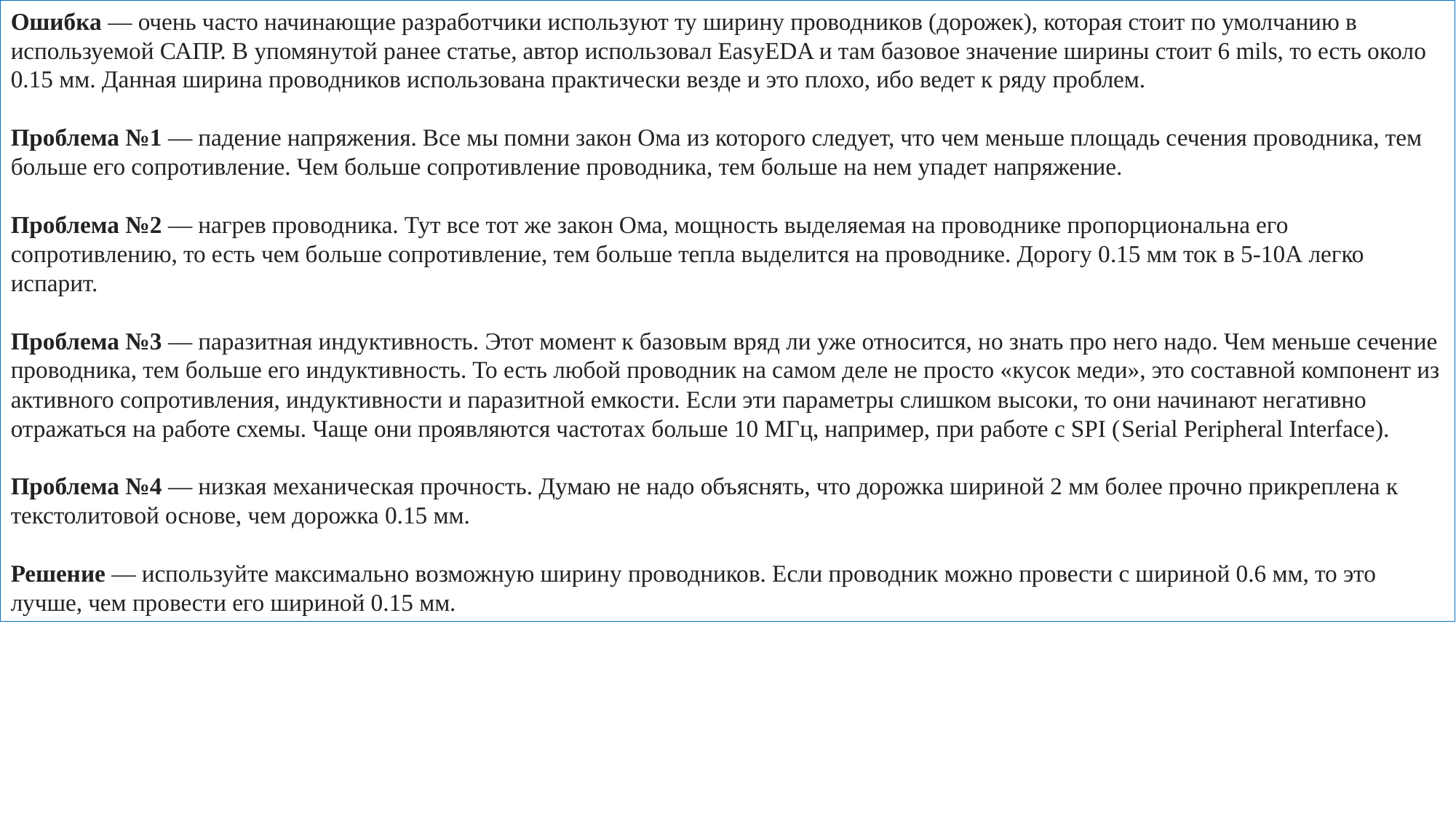

Ошибка — очень часто начинающие разработчики используют ту ширину проводников (дорожек), которая стоит по умолчанию в используемой САПР. В упомянутой ранее статье, автор использовал EasyEDA и там базовое значение ширины стоит 6 mils, то есть около 0.15 мм. Данная ширина проводников использована практически везде и это плохо, ибо ведет к ряду проблем.

Проблема №1 — падение напряжения. Все мы помни закон Ома из которого следует, что чем меньше площадь сечения проводника, тем больше его сопротивление. Чем больше сопротивление проводника, тем больше на нем упадет напряжение.

Проблема №2 — нагрев проводника. Тут все тот же закон Ома, мощность выделяемая на проводнике пропорциональна его сопротивлению, то есть чем больше сопротивление, тем больше тепла выделится на проводнике. Дорогу 0.15 мм ток в 5-10А легко испарит.
Проблема №3 — паразитная индуктивность. Этот момент к базовым вряд ли уже относится, но знать про него надо. Чем меньше сечение проводника, тем больше его индуктивность. То есть любой проводник на самом деле не просто «кусок меди», это составной компонент из активного сопротивления, индуктивности и паразитной емкости. Если эти параметры слишком высоки, то они начинают негативно отражаться на работе схемы. Чаще они проявляются частотах больше 10 МГц, например, при работе с SPI (Serial Peripheral Interface).
Проблема №4 — низкая механическая прочность. Думаю не надо объяснять, что дорожка шириной 2 мм более прочно прикреплена к текстолитовой основе, чем дорожка 0.15 мм.
Решение — используйте максимально возможную ширину проводников. Если проводник можно провести с шириной 0.6 мм, то это лучше, чем провести его шириной 0.15 мм.